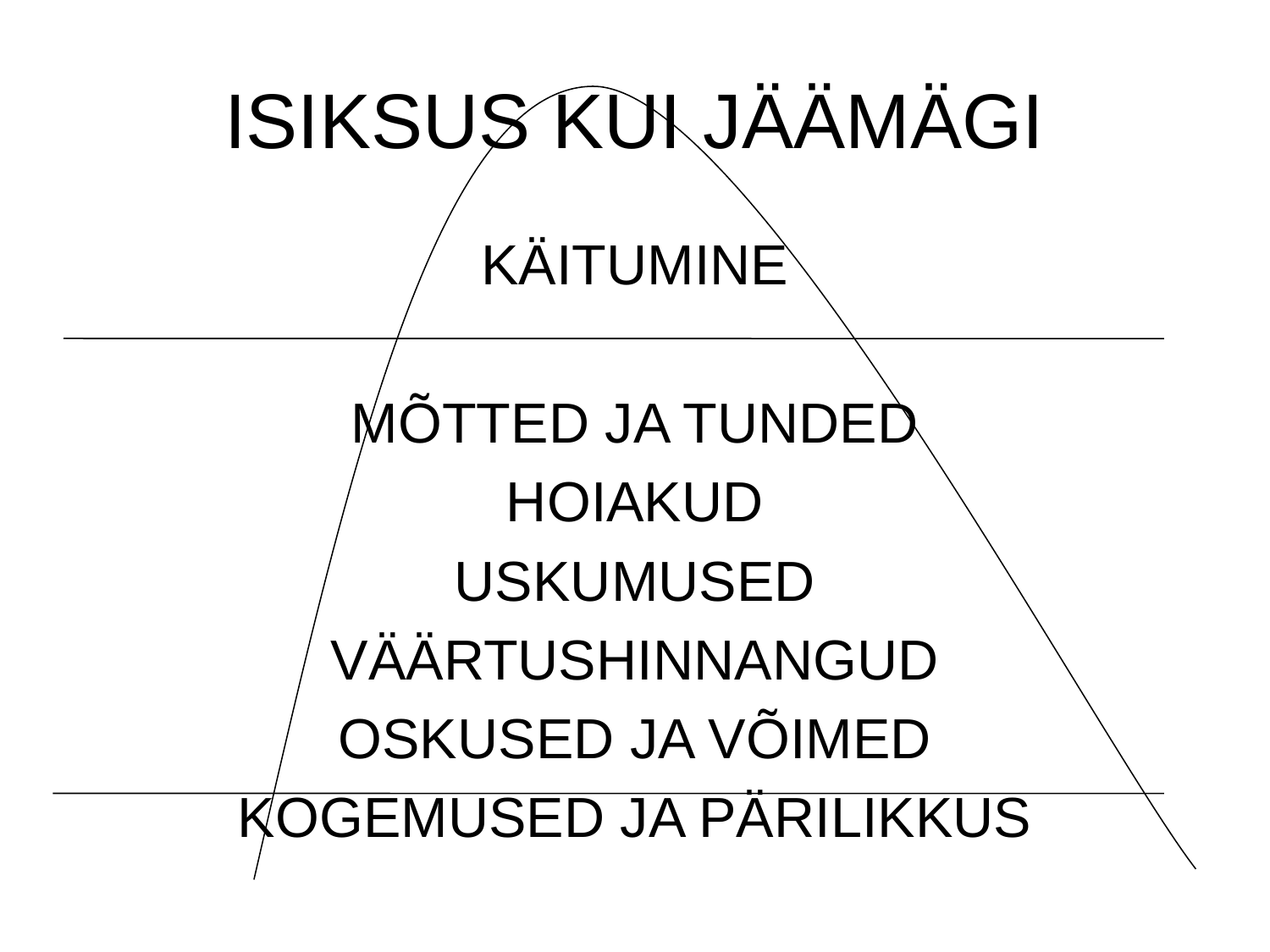

# ISIKSUS KUI JÄÄMÄGI

KÄITUMINE

MÕTTED JA TUNDED
HOIAKUD
USKUMUSED
VÄÄRTUSHINNANGUD
OSKUSED JA VÕIMED
KOGEMUSED JA PÄRILIKKUS